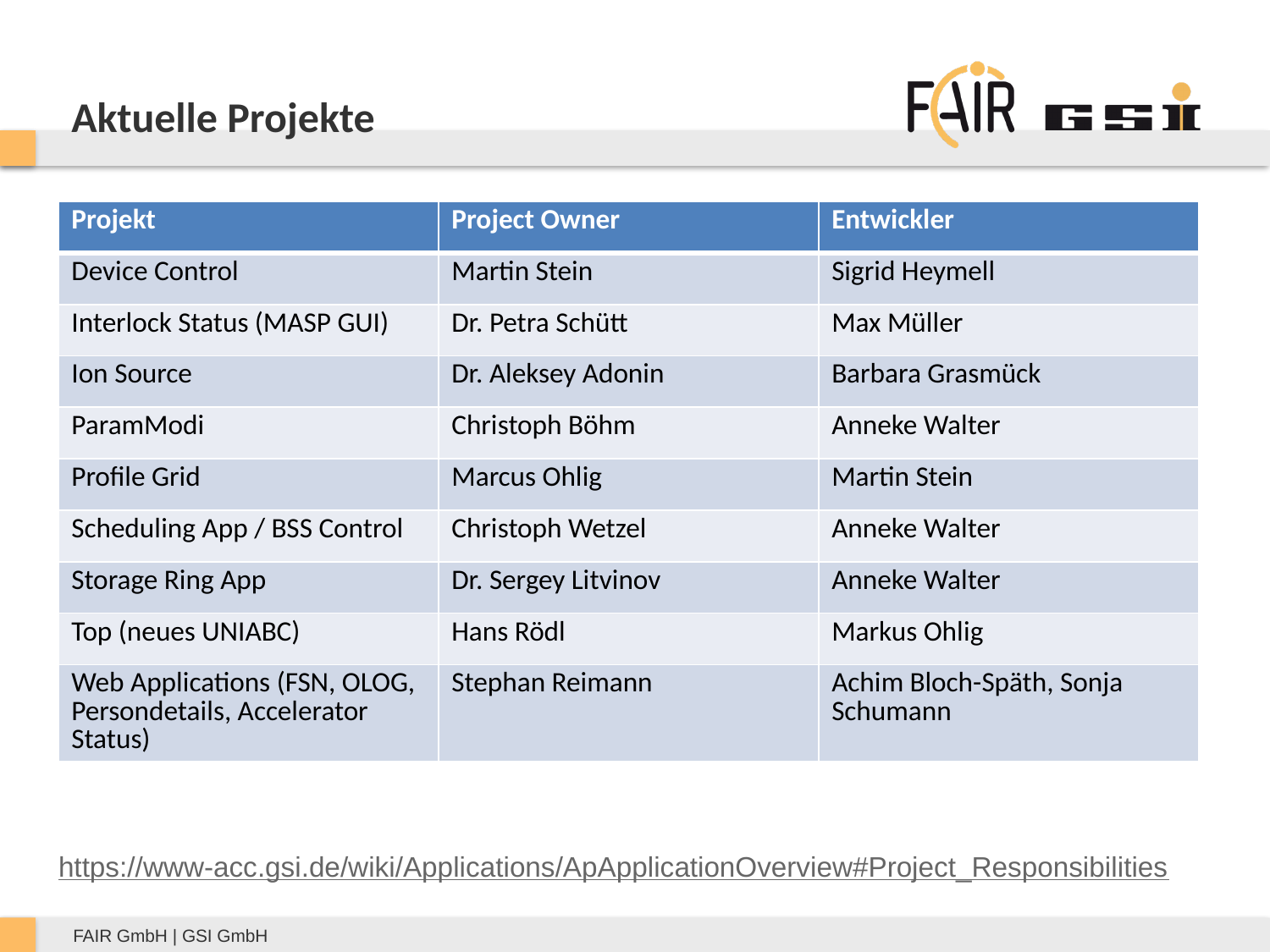

# Aktuelle Projekte
| Projekt | Project Owner | Entwickler |
| --- | --- | --- |
| Device Control | Martin Stein | Sigrid Heymell |
| Interlock Status (MASP GUI) | Dr. Petra Schütt | Max Müller |
| Ion Source | Dr. Aleksey Adonin | Barbara Grasmück |
| ParamModi | Christoph Böhm | Anneke Walter |
| Profile Grid | Marcus Ohlig | Martin Stein |
| Scheduling App / BSS Control | Christoph Wetzel | Anneke Walter |
| Storage Ring App | Dr. Sergey Litvinov | Anneke Walter |
| Top (neues UNIABC) | Hans Rödl | Markus Ohlig |
| Web Applications (FSN, OLOG, Persondetails, Accelerator Status) | Stephan Reimann | Achim Bloch-Späth, Sonja Schumann |
https://www-acc.gsi.de/wiki/Applications/ApApplicationOverview#Project_Responsibilities